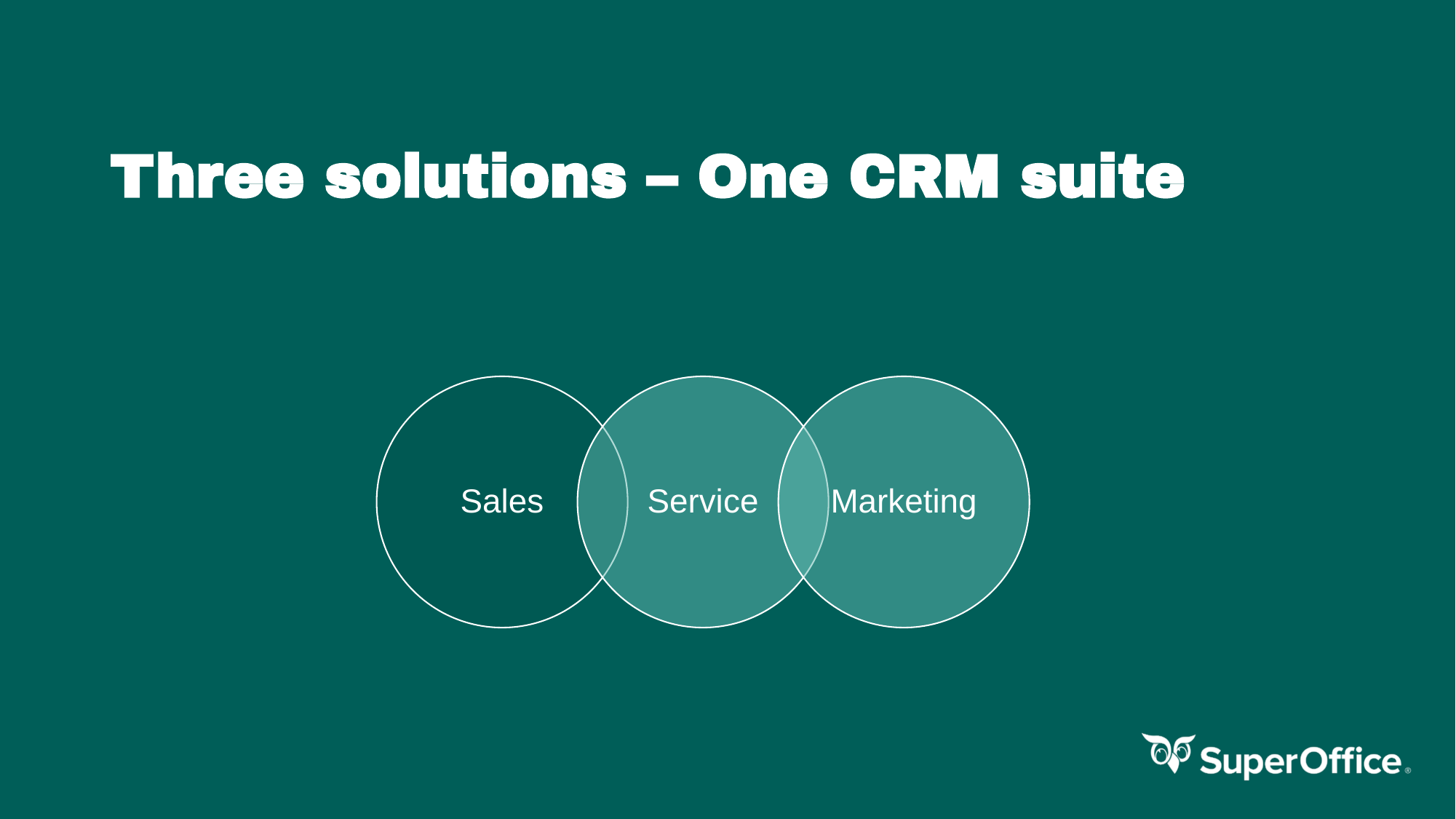

# Three solutions – One CRM suite
Sales
Service
Marketing